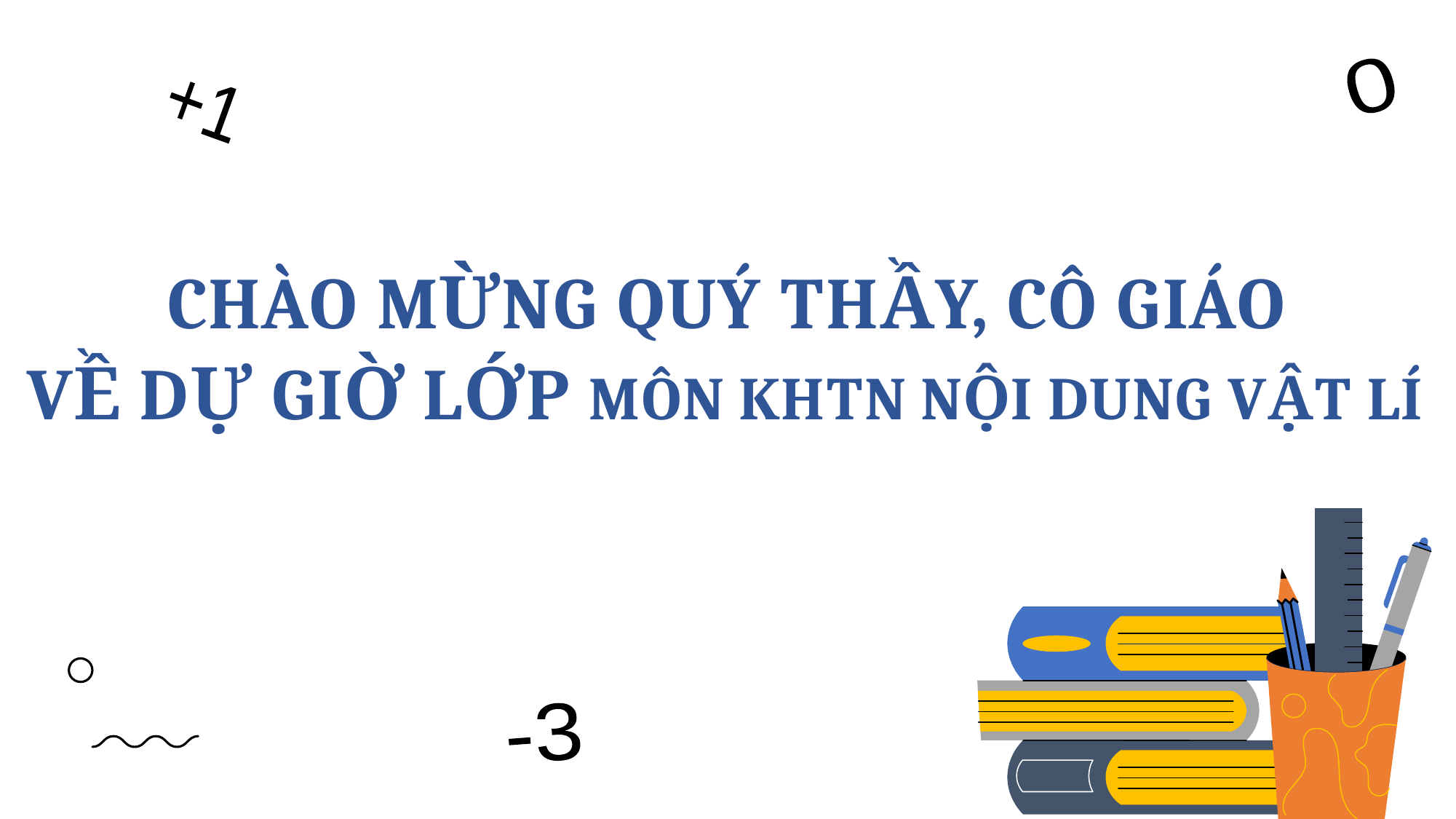

0
+1
 CHÀO MỪNG QUÝ THẦY, CÔ GIÁO
 VỀ DỰ GIỜ LỚP MÔN KHTN NỘI DUNG VẬT LÍ

-3